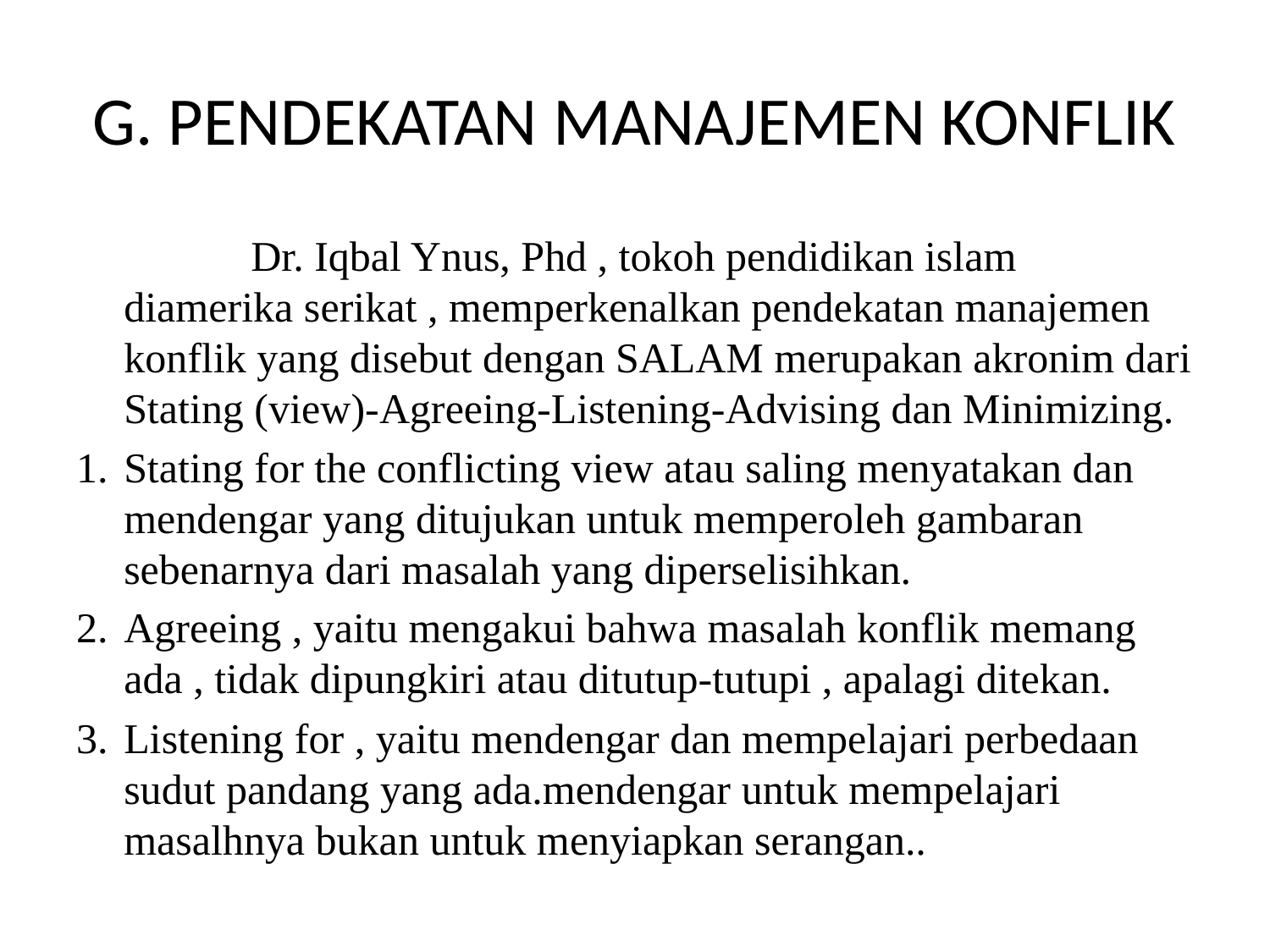

# G. PENDEKATAN MANAJEMEN KONFLIK
		Dr. Iqbal Ynus, Phd , tokoh pendidikan islam diamerika serikat , memperkenalkan pendekatan manajemen konflik yang disebut dengan SALAM merupakan akronim dari Stating (view)-Agreeing-Listening-Advising dan Minimizing.
Stating for the conflicting view atau saling menyatakan dan mendengar yang ditujukan untuk memperoleh gambaran sebenarnya dari masalah yang diperselisihkan.
Agreeing , yaitu mengakui bahwa masalah konflik memang ada , tidak dipungkiri atau ditutup-tutupi , apalagi ditekan.
Listening for , yaitu mendengar dan mempelajari perbedaan sudut pandang yang ada.mendengar untuk mempelajari masalhnya bukan untuk menyiapkan serangan..